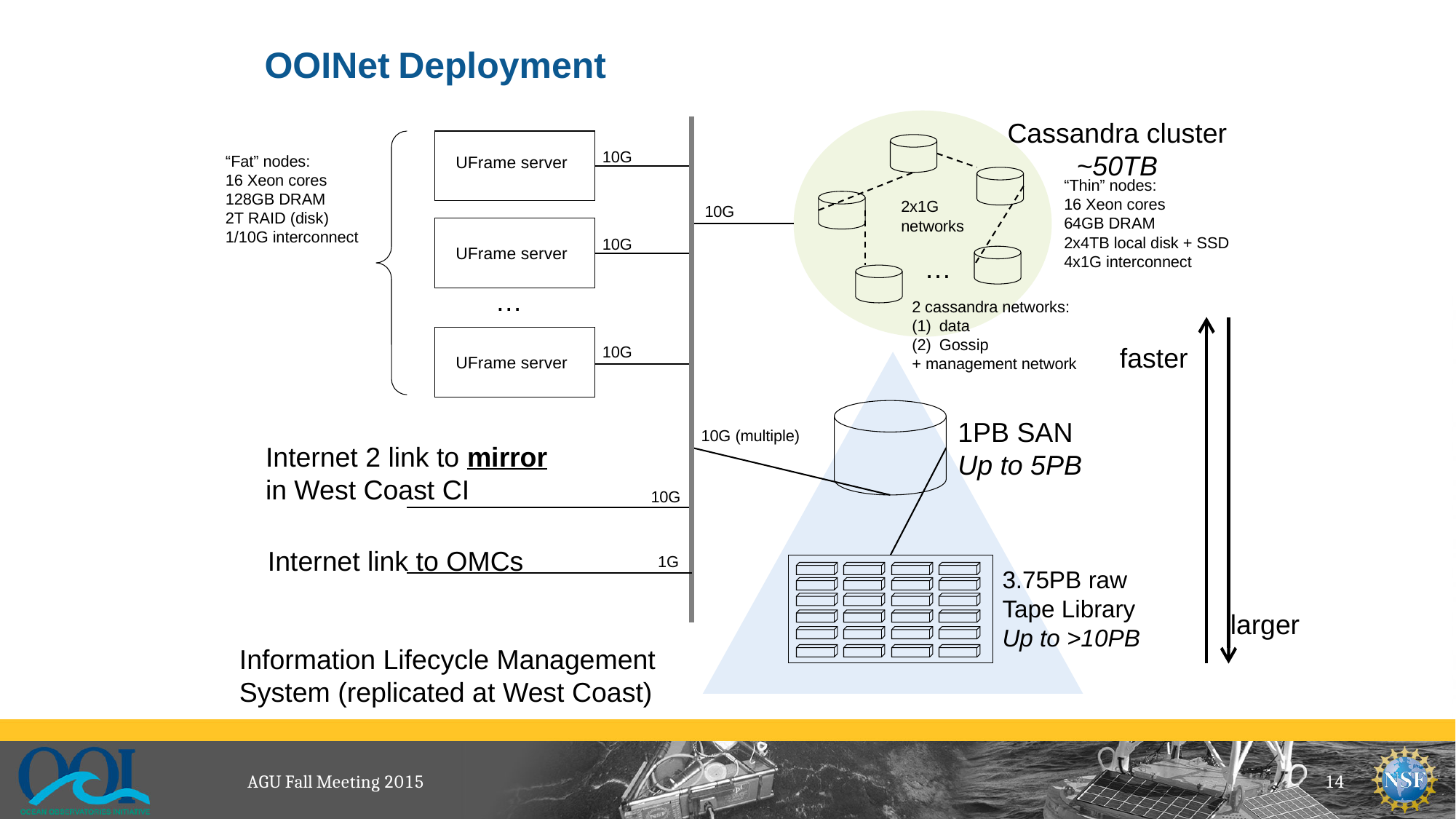

# OOINet Deployment
Cassandra cluster
~50TB

10G
“Fat” nodes:
16 Xeon cores
128GB DRAM
2T RAID (disk)
1/10G interconnect
UFrame server

“Thin” nodes:
16 Xeon cores
64GB DRAM
2x4TB local disk + SSD
4x1G interconnect

2x1G
networks
10G

10G
UFrame server
…

…
2 cassandra networks:
data
Gossip
+ management network

faster
10G
UFrame server

1PB SAN
Up to 5PB
10G (multiple)
Internet 2 link to mirror
in West Coast CI
10G
Internet link to OMCs
1G

3.75PB raw
Tape Library
Up to >10PB

larger

Information Lifecycle Management
System (replicated at West Coast)

AGU Fall Meeting 2015
14